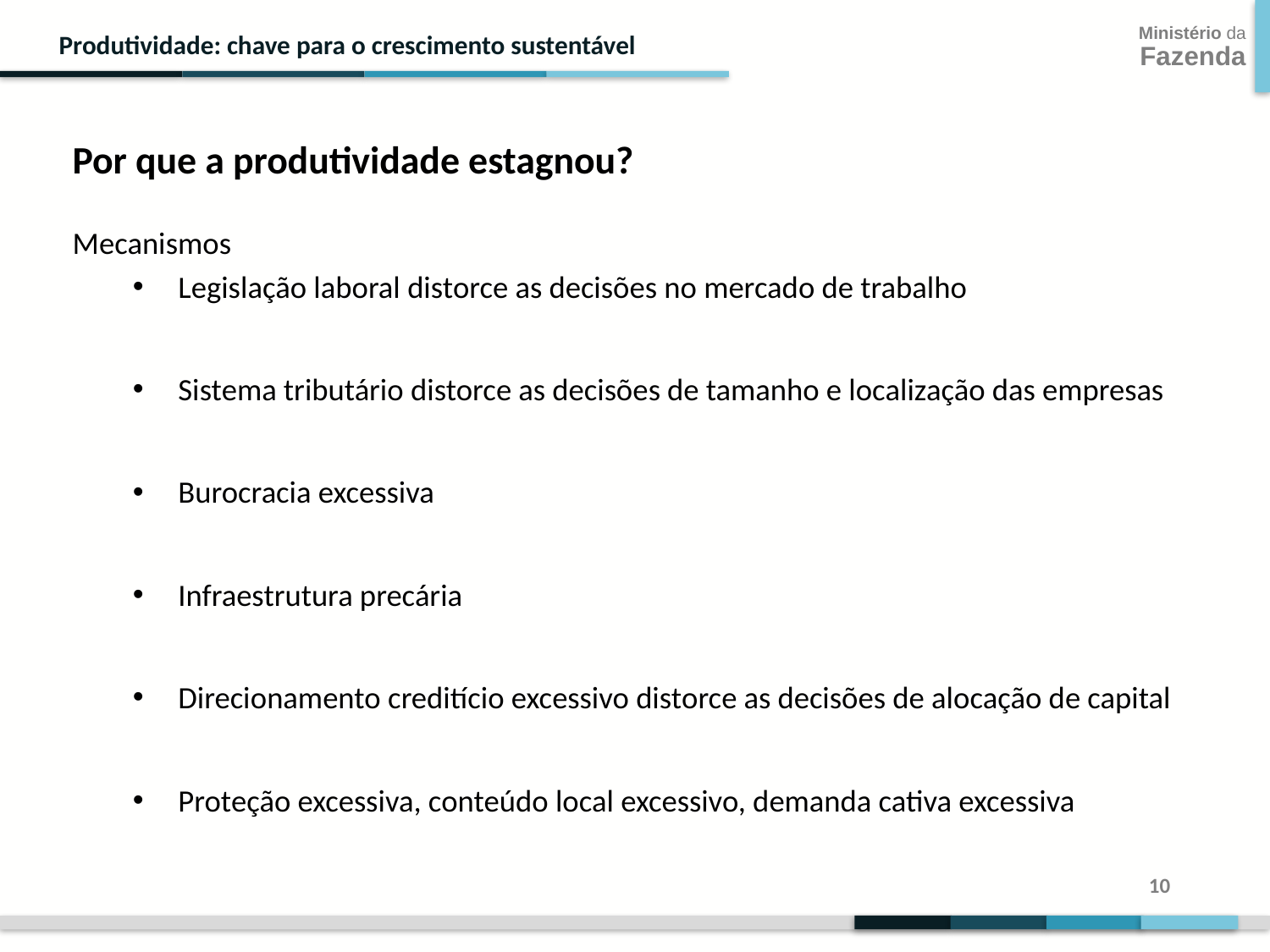

Por que a produtividade estagnou?
Mecanismos
Legislação laboral distorce as decisões no mercado de trabalho

Sistema tributário distorce as decisões de tamanho e localização das empresas

Burocracia excessiva

Infraestrutura precária

Direcionamento creditício excessivo distorce as decisões de alocação de capital

Proteção excessiva, conteúdo local excessivo, demanda cativa excessiva